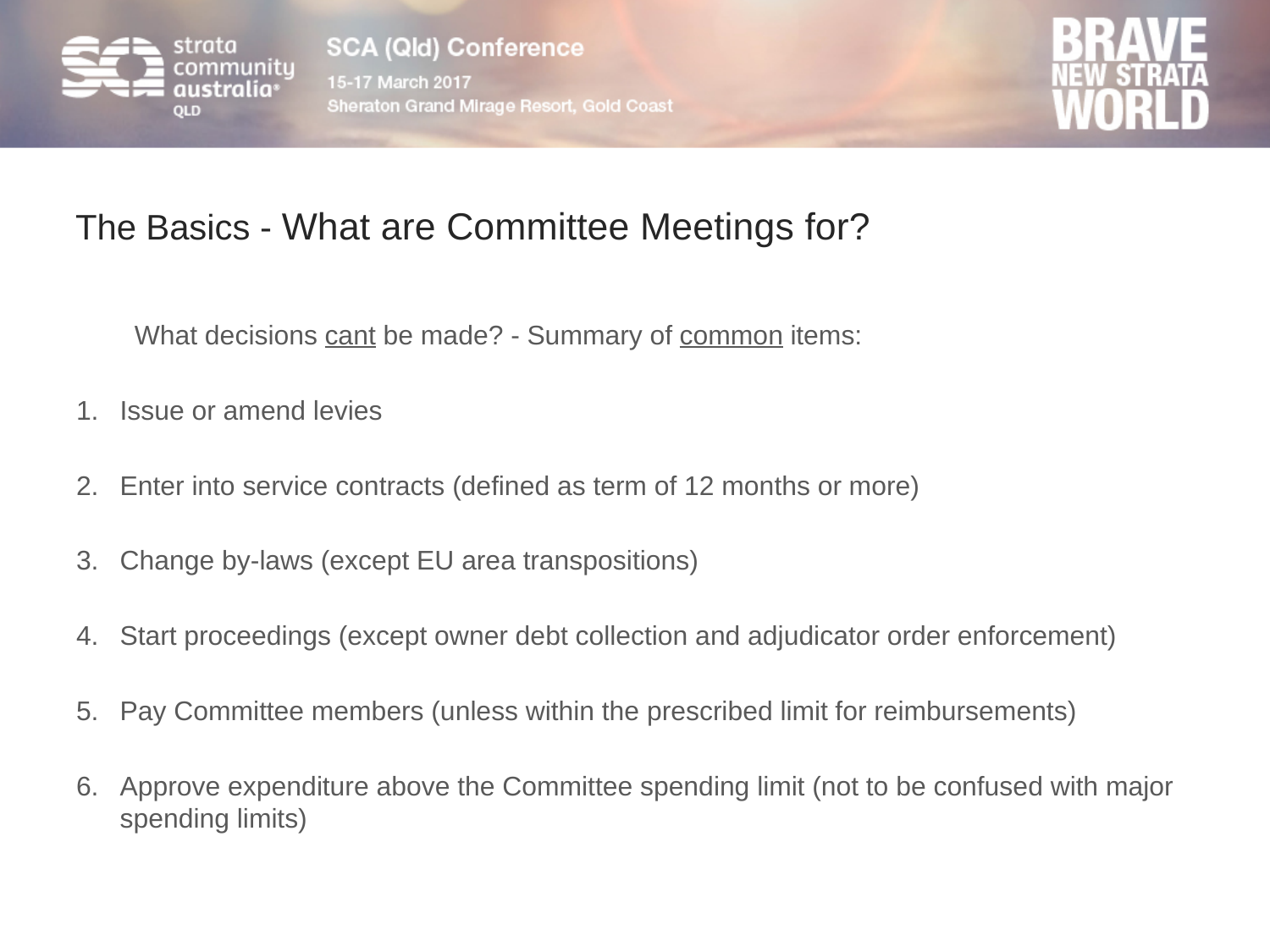

# The Basics - What are Committee Meetings for?
What decisions cant be made? - Summary of common items:

Issue or amend levies

Enter into service contracts (defined as term of 12 months or more)

Change by-laws (except EU area transpositions)

Start proceedings (except owner debt collection and adjudicator order enforcement)

Pay Committee members (unless within the prescribed limit for reimbursements)

Approve expenditure above the Committee spending limit (not to be confused with major spending limits)